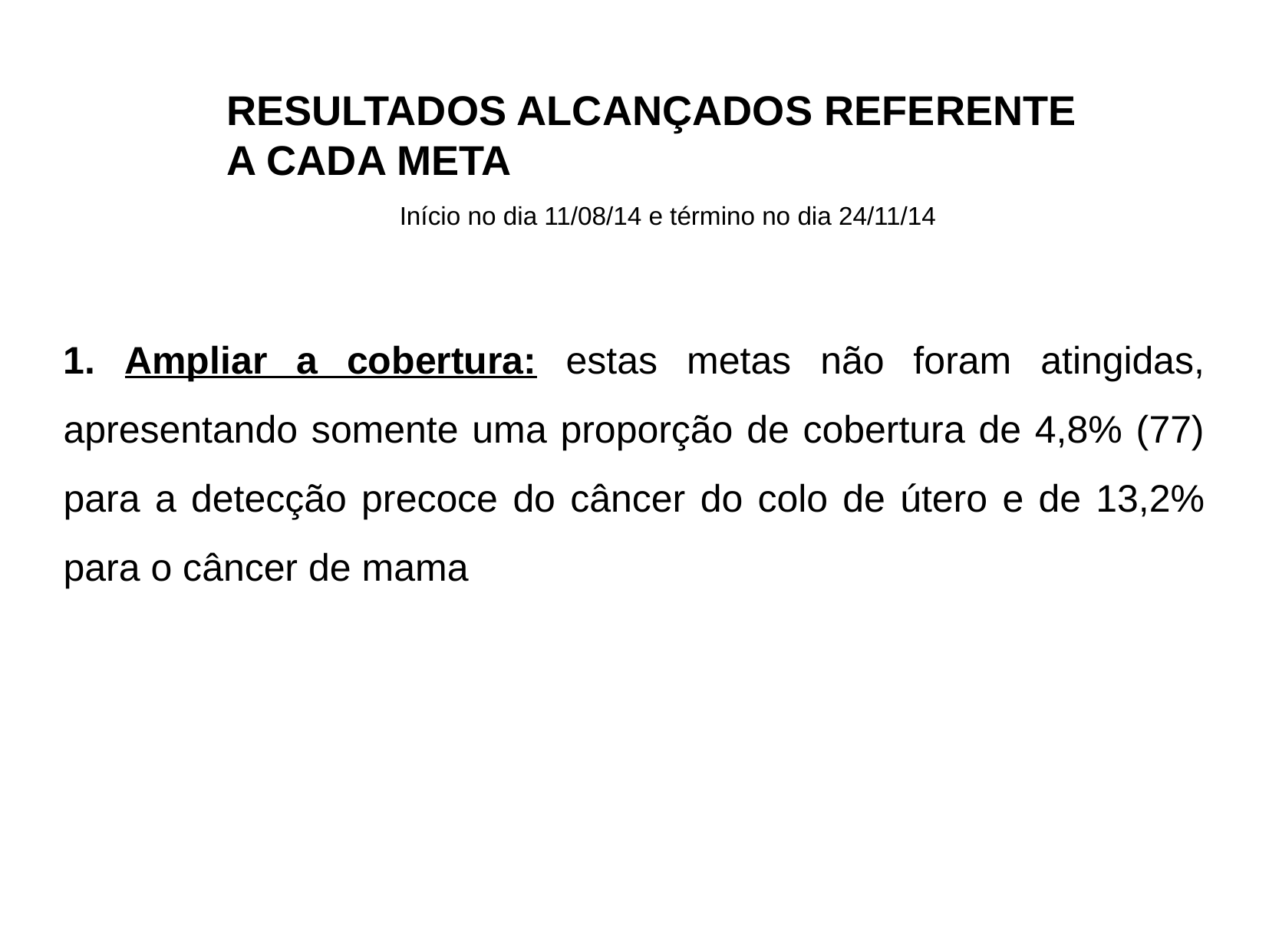

RESULTADOS ALCANÇADOS REFERENTE A CADA META
Início no dia 11/08/14 e término no dia 24/11/14
1. Ampliar a cobertura: estas metas não foram atingidas, apresentando somente uma proporção de cobertura de 4,8% (77) para a detecção precoce do câncer do colo de útero e de 13,2% para o câncer de mama